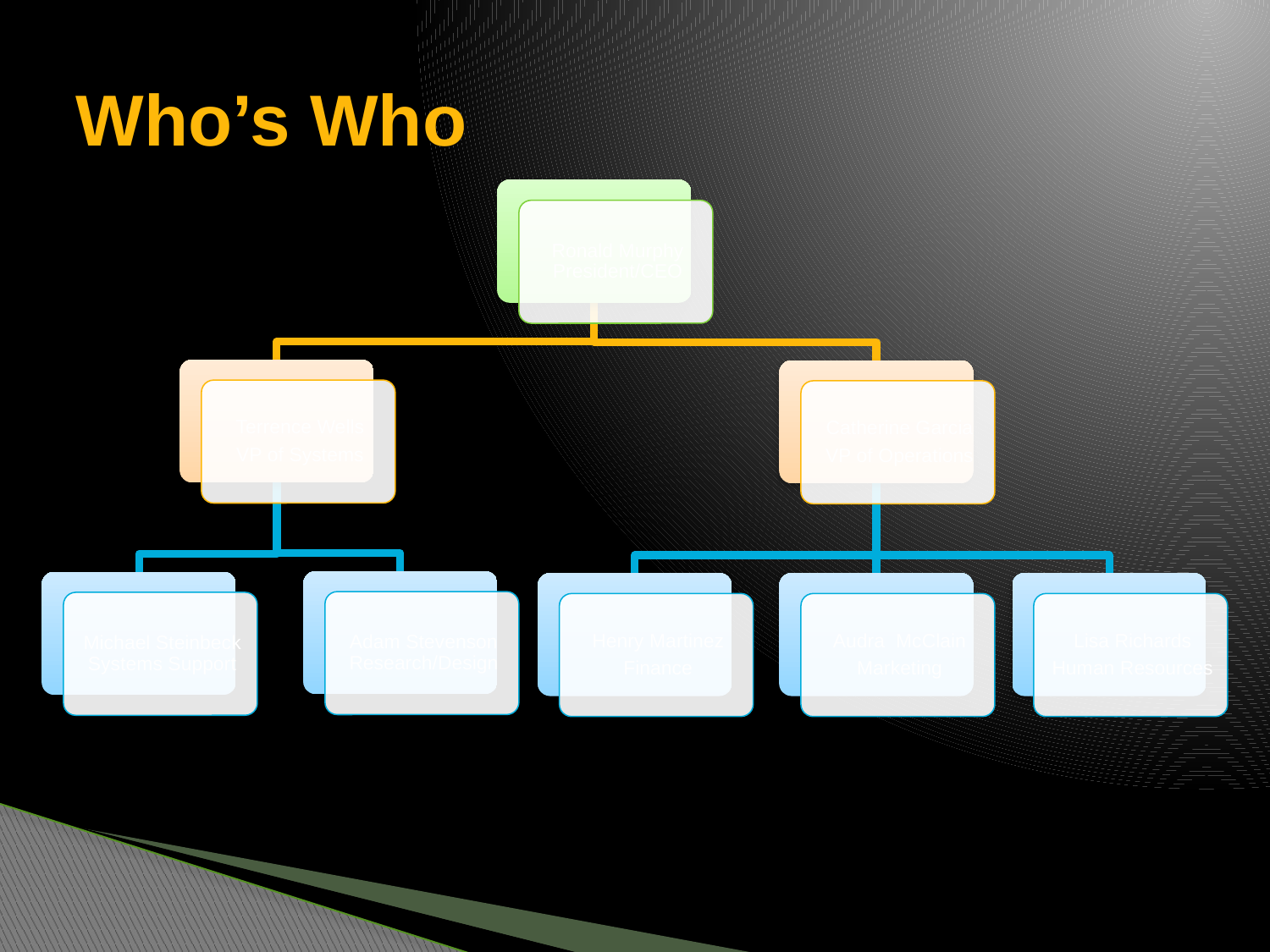

# Who’s Who
Ronald Murphy President/CEO
Catherine Garcia
VP of Operations
Lisa Richards
Human Resources
Audra  McClain
Marketing
Henry Martinez
Finance
Terrence Wells
VP of Systems
Adam Stevenson Research/Design
Michael Steinbeck Systems Support